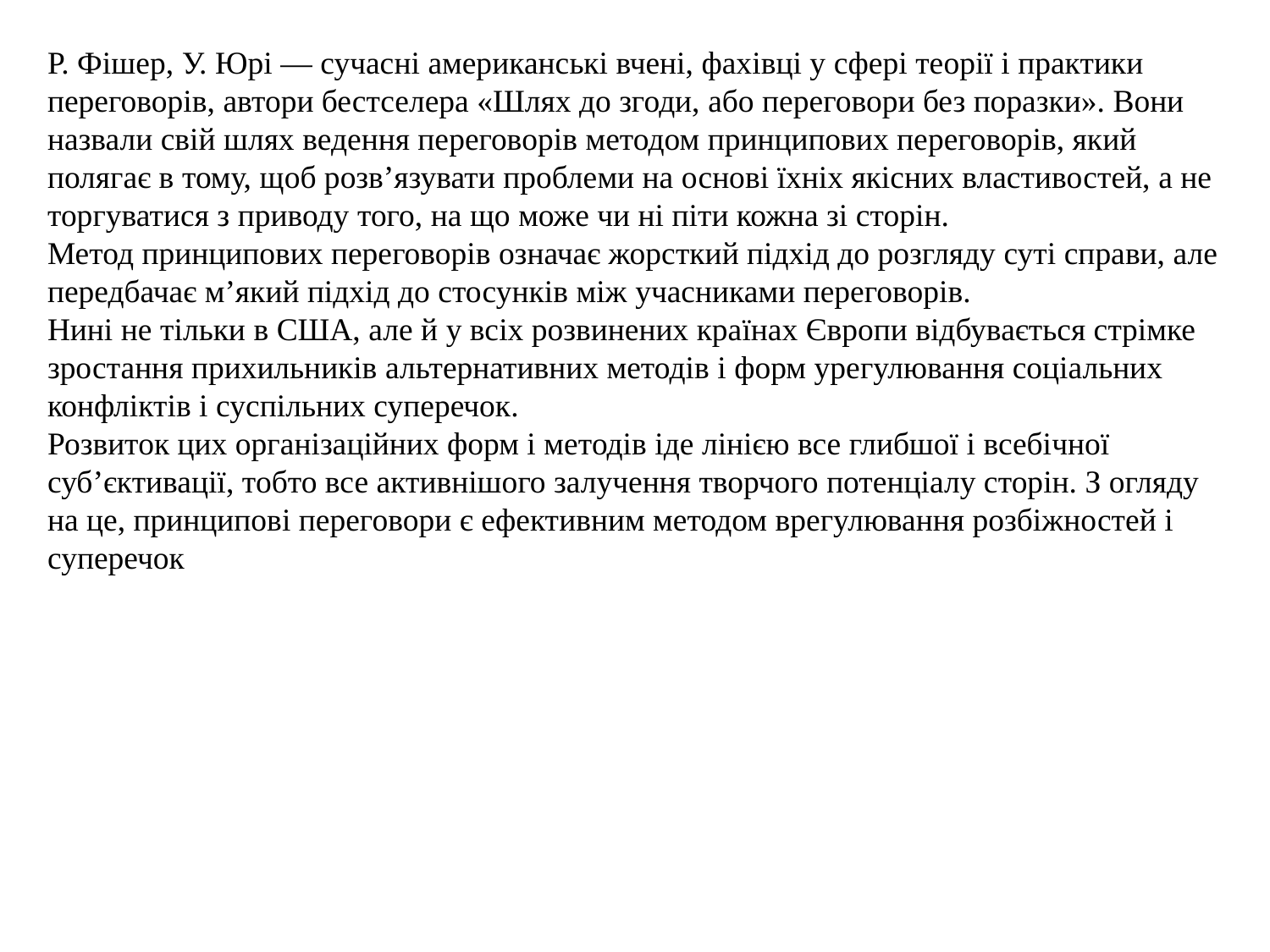

Р. Фішер, У. Юрі — сучасні американські вчені, фахівці у сфері теорії і практики переговорів, автори бестселера «Шлях до згоди, або переговори без поразки». Вони назвали свій шлях ведення переговорів методом принципових переговорів, який полягає в тому, щоб розв’язувати проблеми на основі їхніх якісних властивостей, а не торгуватися з приводу того, на що може чи ні піти кожна зі сторін.
Метод принципових переговорів означає жорсткий підхід до розгляду суті справи, але передбачає м’який підхід до стосунків між учасниками переговорів.
Нині не тільки в США, але й у всіх розвинених країнах Європи відбувається стрімке зростання прихильників альтернативних методів і форм урегулювання соціальних конфліктів і суспільних суперечок.
Розвиток цих організаційних форм і методів іде лінією все глибшої і всебічної суб’єктивації, тобто все активнішого залучення творчого потенціалу сторін. З огляду на це, принципові переговори є ефективним методом врегулювання розбіжностей і суперечок